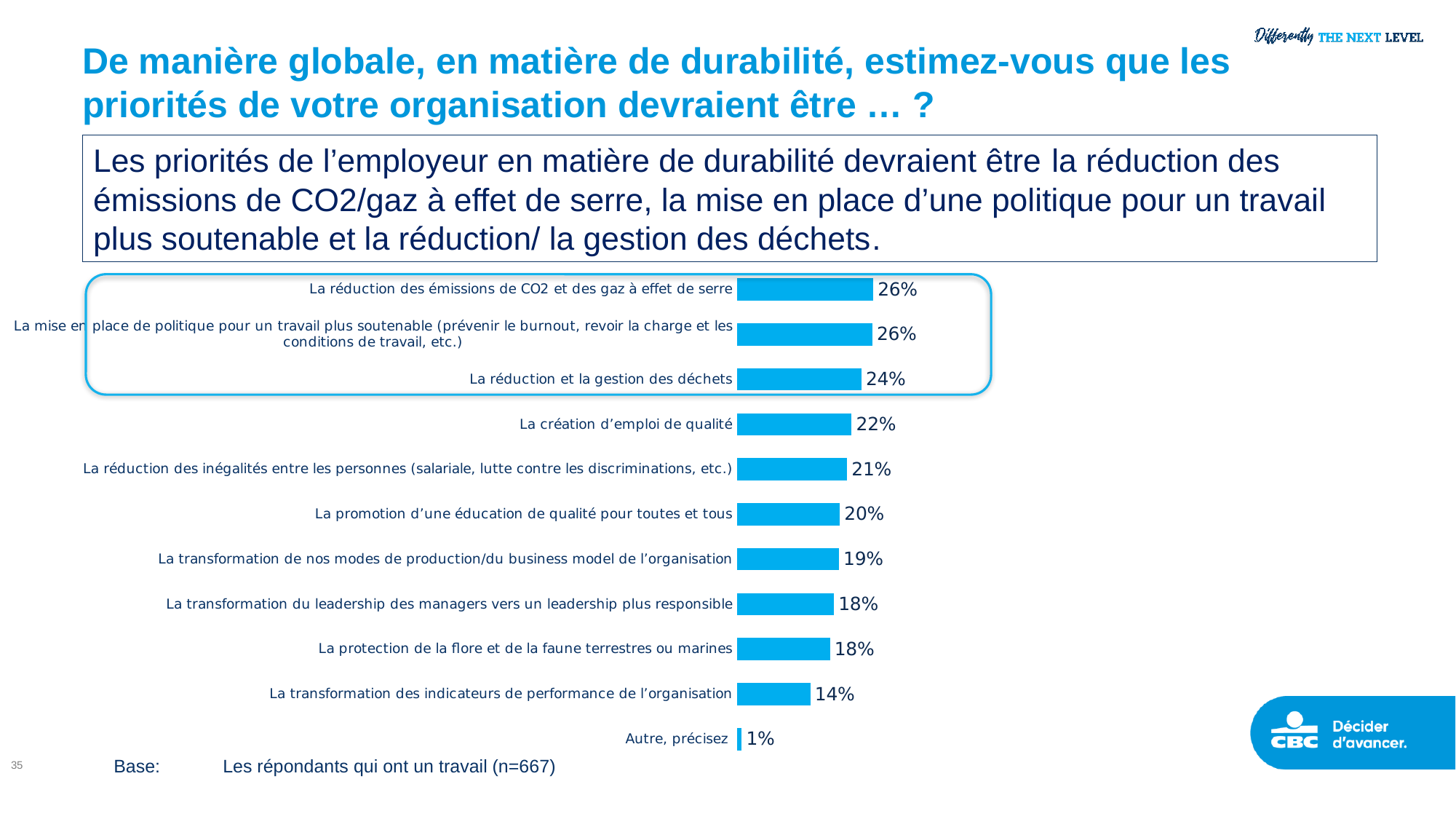

# De manière globale, en matière de durabilité, estimez-vous que les priorités de votre organisation devraient être … ?
Les priorités de l’employeur en matière de durabilité devraient être la réduction des émissions de CO2/gaz à effet de serre, la mise en place d’une politique pour un travail plus soutenable et la réduction/ la gestion des déchets.

### Chart

| Category | 2023 |
|---|---|
| La réduction des émissions de CO2 et des gaz à effet de serre | 25.84 |
| La mise en place de politique pour un travail plus soutenable (prévenir le burnout, revoir la charge et les conditions de travail, etc.) | 25.68 |
| La réduction et la gestion des déchets | 23.62 |
| La création d’emploi de qualité | 21.77 |
| La réduction des inégalités entre les personnes (salariale, lutte contre les discriminations, etc.) | 20.92 |
| La promotion d’une éducation de qualité pour toutes et tous | 19.56 |
| La transformation de nos modes de production/du business model de l’organisation | 19.39 |
| La transformation du leadership des managers vers un leadership plus responsible | 18.43 |
| La protection de la flore et de la faune terrestres ou marines | 17.7 |
| La transformation des indicateurs de performance de l’organisation | 13.98 |
| Autre, précisez  | 1.04 |
35
Base:	Les répondants qui ont un travail (n=667)